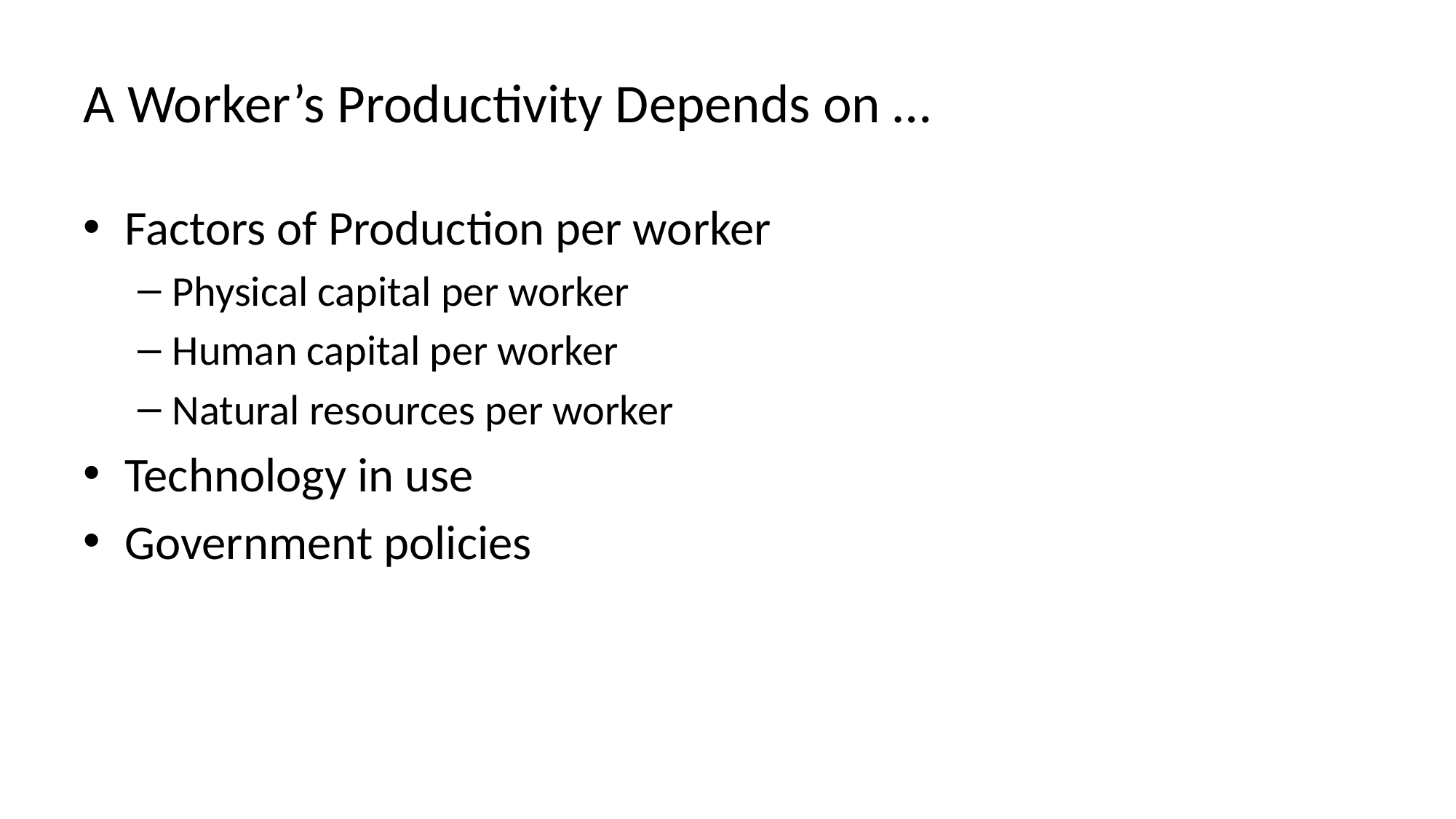

# A Worker’s Productivity Depends on …
Factors of Production per worker
Physical capital per worker
Human capital per worker
Natural resources per worker
Technology in use
Government policies